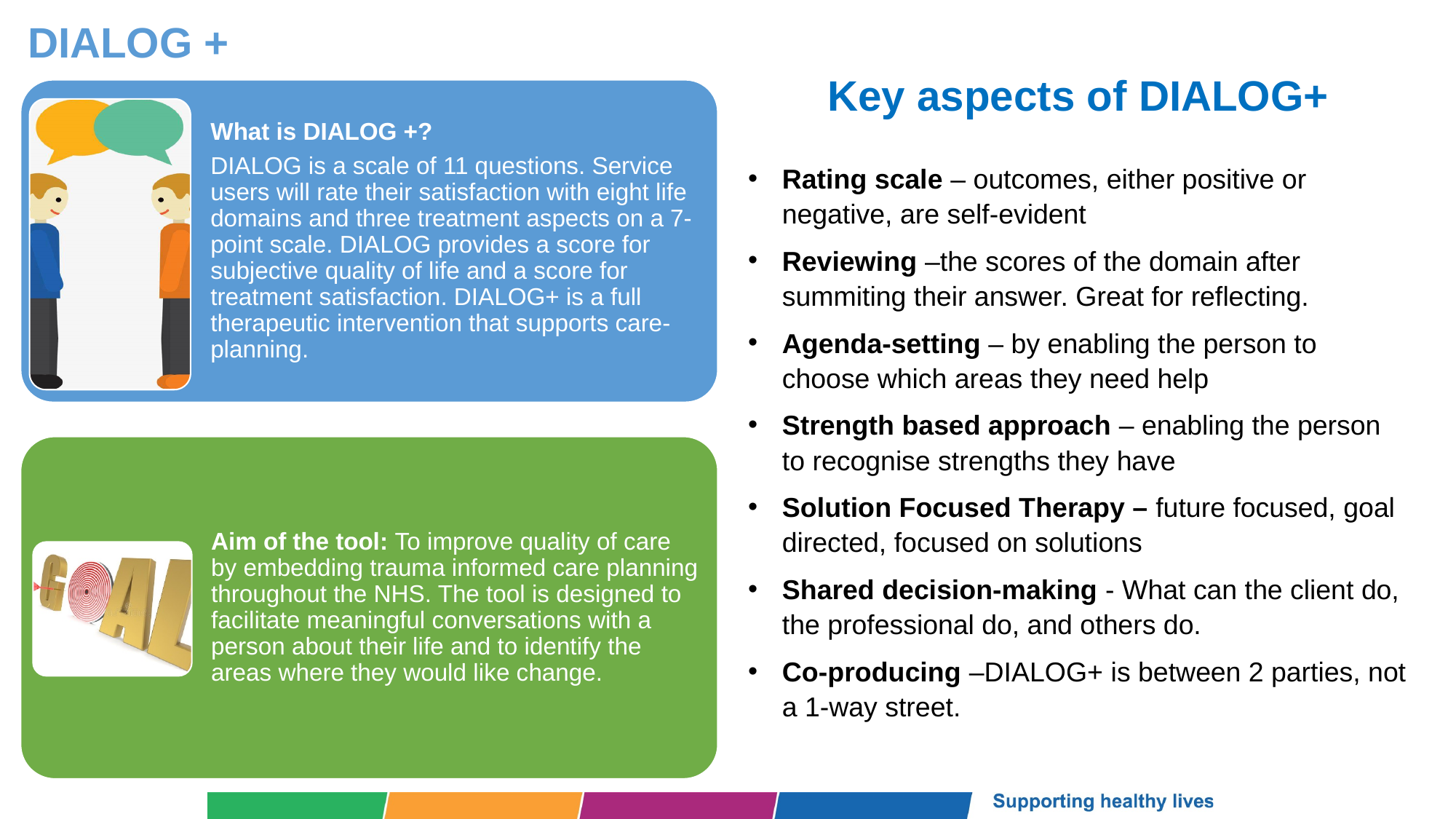

# DIALOG +
Key aspects of DIALOG+

Rating scale – outcomes, either positive or negative, are self-evident
Reviewing –the scores of the domain after summiting their answer. Great for reflecting.
Agenda-setting – by enabling the person to choose which areas they need help
Strength based approach – enabling the person to recognise strengths they have
Solution Focused Therapy – future focused, goal directed, focused on solutions
Shared decision-making - What can the client do, the professional do, and others do.
Co-producing –DIALOG+ is between 2 parties, not a 1-way street.
What is DIALOG +?
DIALOG is a scale of 11 questions. Service users will rate their satisfaction with eight life domains and three treatment aspects on a 7-point scale. DIALOG provides a score for subjective quality of life and a score for treatment satisfaction. DIALOG+ is a full therapeutic intervention that supports care-planning.
Aim of the tool: To improve quality of care by embedding trauma informed care planning throughout the NHS. The tool is designed to facilitate meaningful conversations with a person about their life and to identify the areas where they would like change.